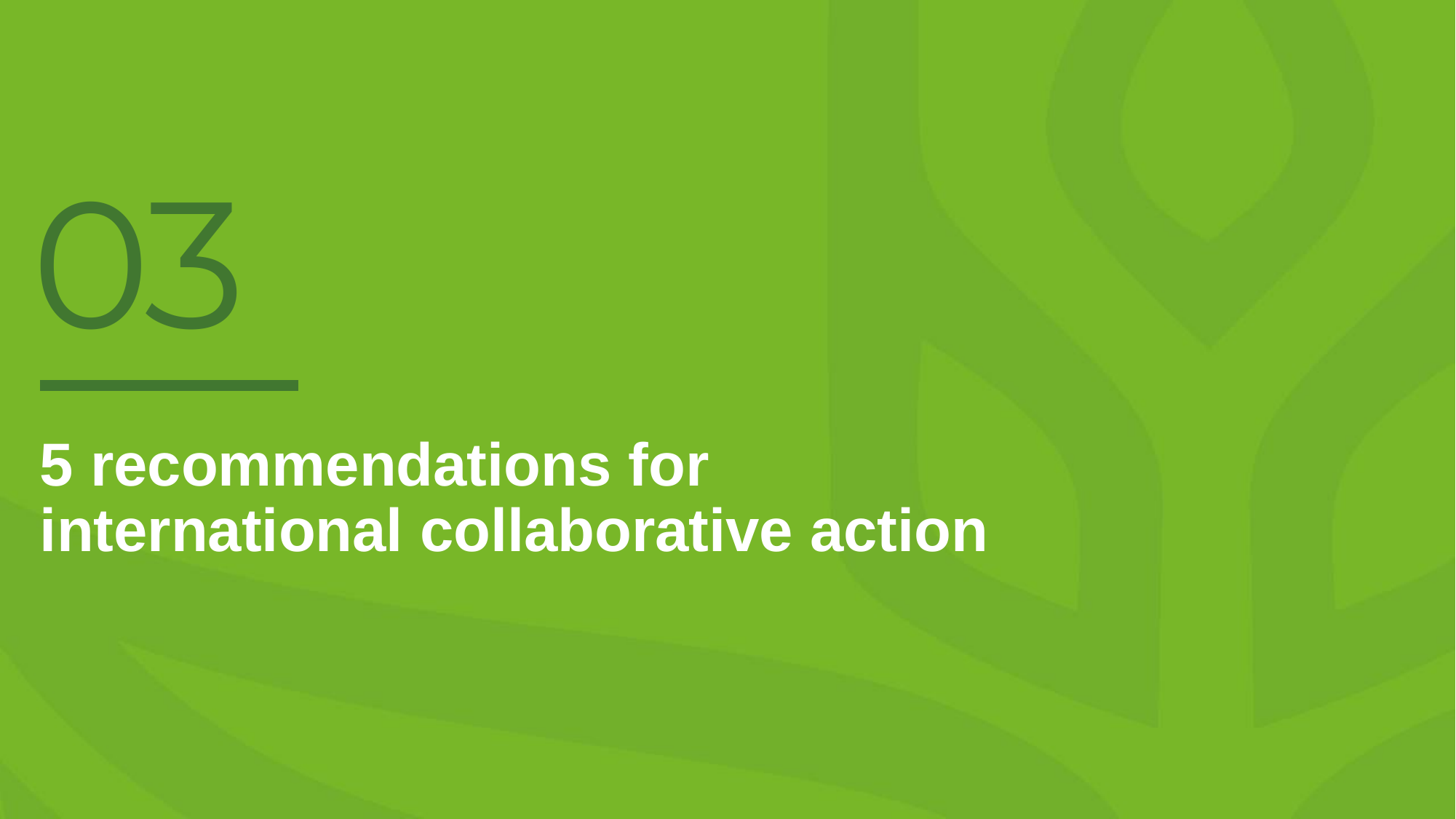

03
5 recommendations for international collaborative action